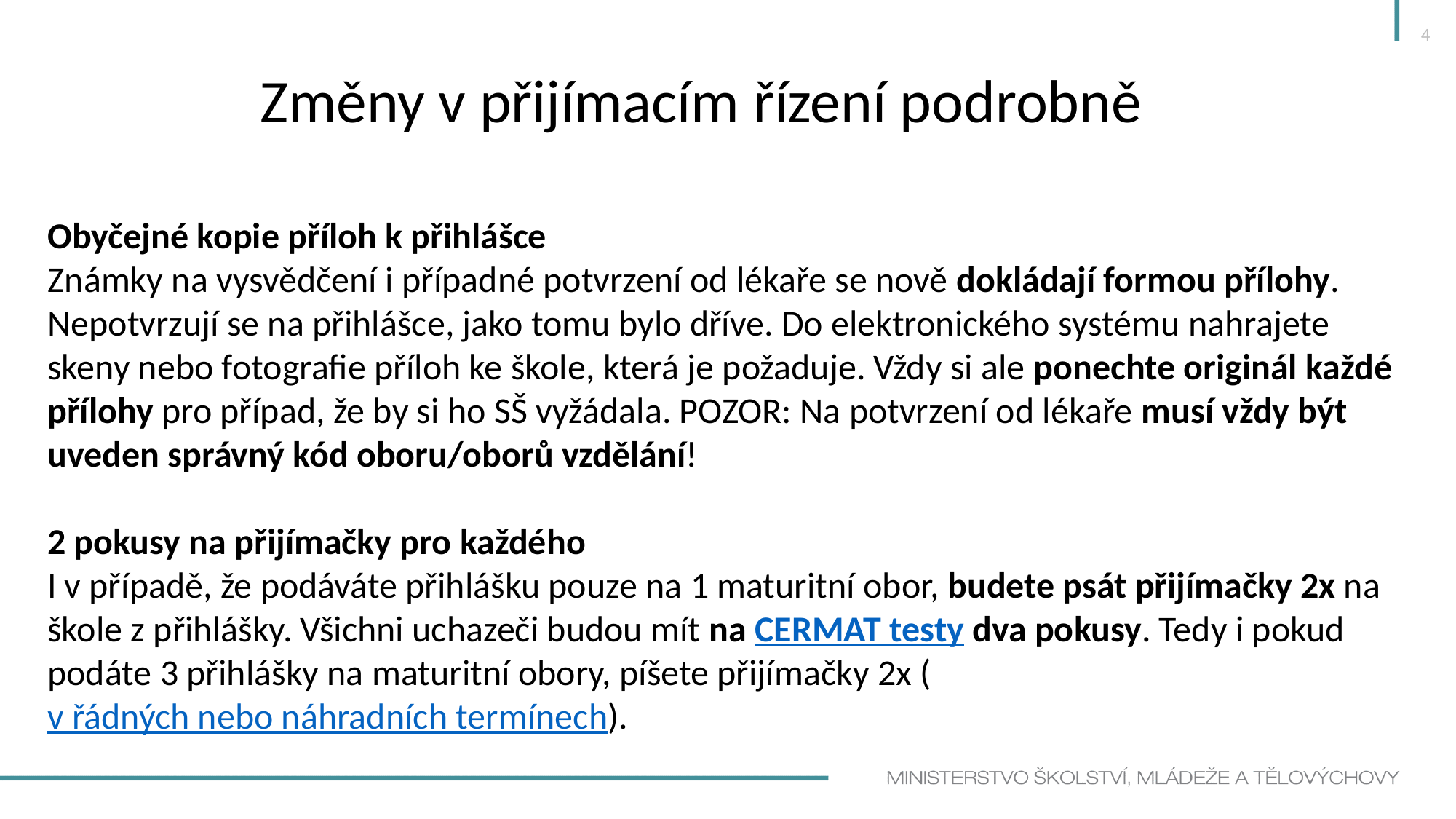

4
Změny v přijímacím řízení podrobně
Obyčejné kopie příloh k přihlášce
Známky na vysvědčení i případné potvrzení od lékaře se nově dokládají formou přílohy. Nepotvrzují se na přihlášce, jako tomu bylo dříve. Do elektronického systému nahrajete skeny nebo fotografie příloh ke škole, která je požaduje. Vždy si ale ponechte originál každé přílohy pro případ, že by si ho SŠ vyžádala. POZOR: Na potvrzení od lékaře musí vždy být uveden správný kód oboru/oborů vzdělání!

2 pokusy na přijímačky pro každého
I v případě, že podáváte přihlášku pouze na 1 maturitní obor, budete psát přijímačky 2x na škole z přihlášky. Všichni uchazeči budou mít na CERMAT testy dva pokusy. Tedy i pokud podáte 3 přihlášky na maturitní obory, píšete přijímačky 2x (v řádných nebo náhradních termínech).